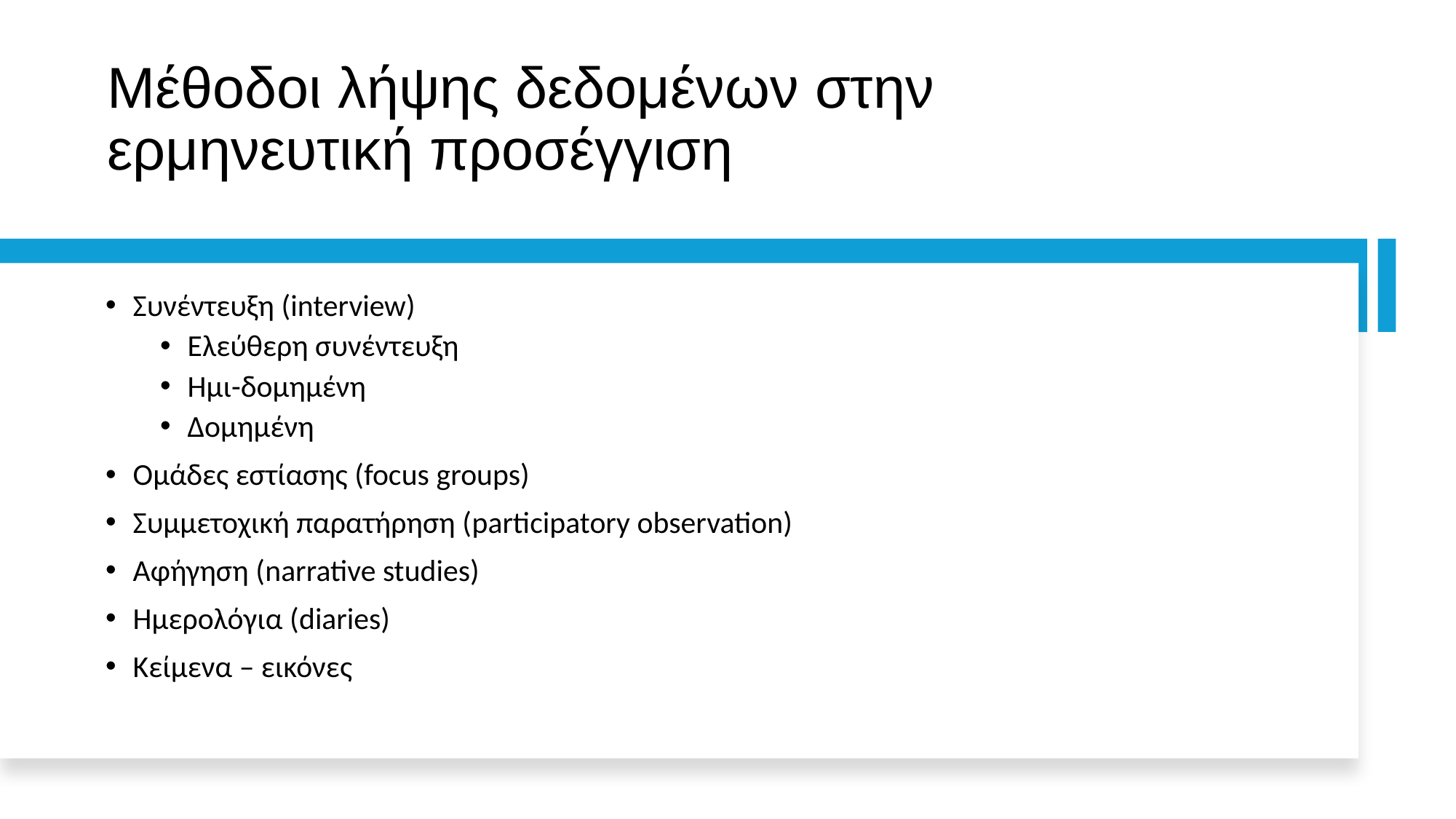

# Μέθοδοι λήψης δεδομένων στην ερμηνευτική προσέγγιση

Συνέντευξη (interview)
Ελεύθερη συνέντευξη
Ημι-δομημένη
Δομημένη
Ομάδες εστίασης (focus groups)
Συμμετοχική παρατήρηση (participatory observation)
Αφήγηση (narrative studies)
Ημερολόγια (diaries)
Κείμενα – εικόνες